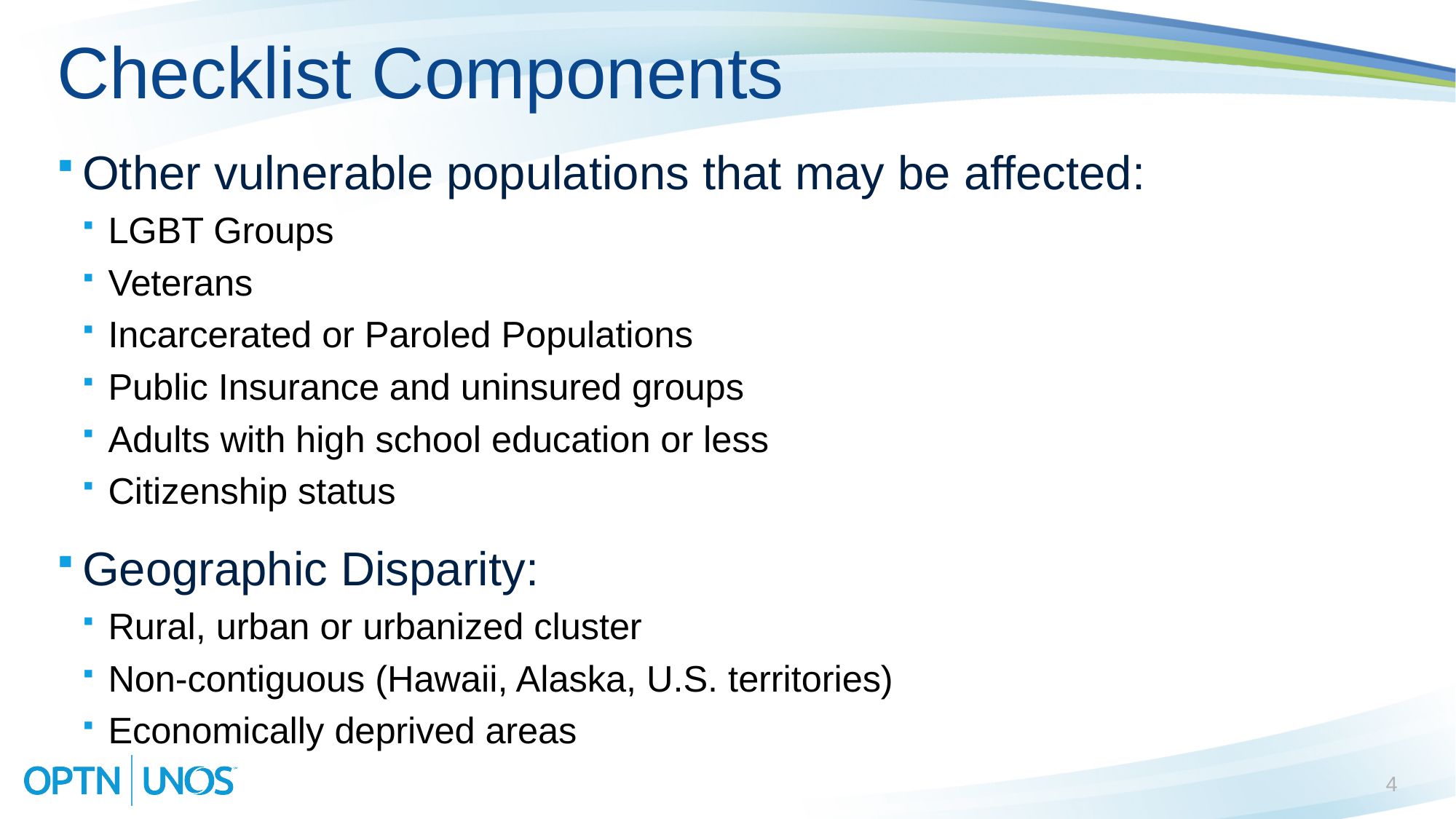

# Checklist Components
Other vulnerable populations that may be affected:
LGBT Groups
Veterans
Incarcerated or Paroled Populations
Public Insurance and uninsured groups
Adults with high school education or less
Citizenship status
Geographic Disparity:
Rural, urban or urbanized cluster
Non-contiguous (Hawaii, Alaska, U.S. territories)
Economically deprived areas

4